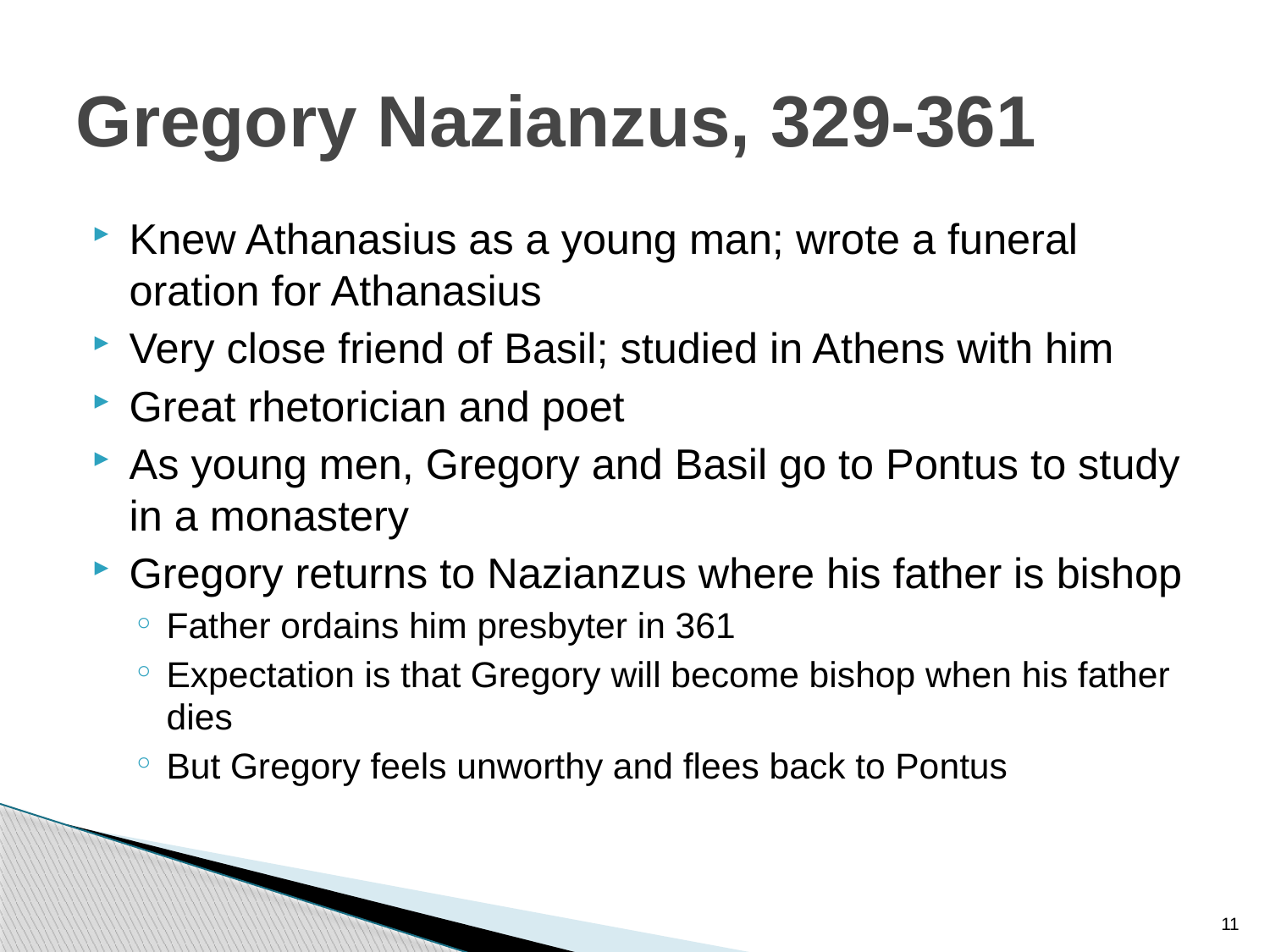

# Gregory Nazianzus, 329-361
Knew Athanasius as a young man; wrote a funeral oration for Athanasius
Very close friend of Basil; studied in Athens with him
Great rhetorician and poet
As young men, Gregory and Basil go to Pontus to study in a monastery
Gregory returns to Nazianzus where his father is bishop
Father ordains him presbyter in 361
Expectation is that Gregory will become bishop when his father dies
But Gregory feels unworthy and flees back to Pontus
11